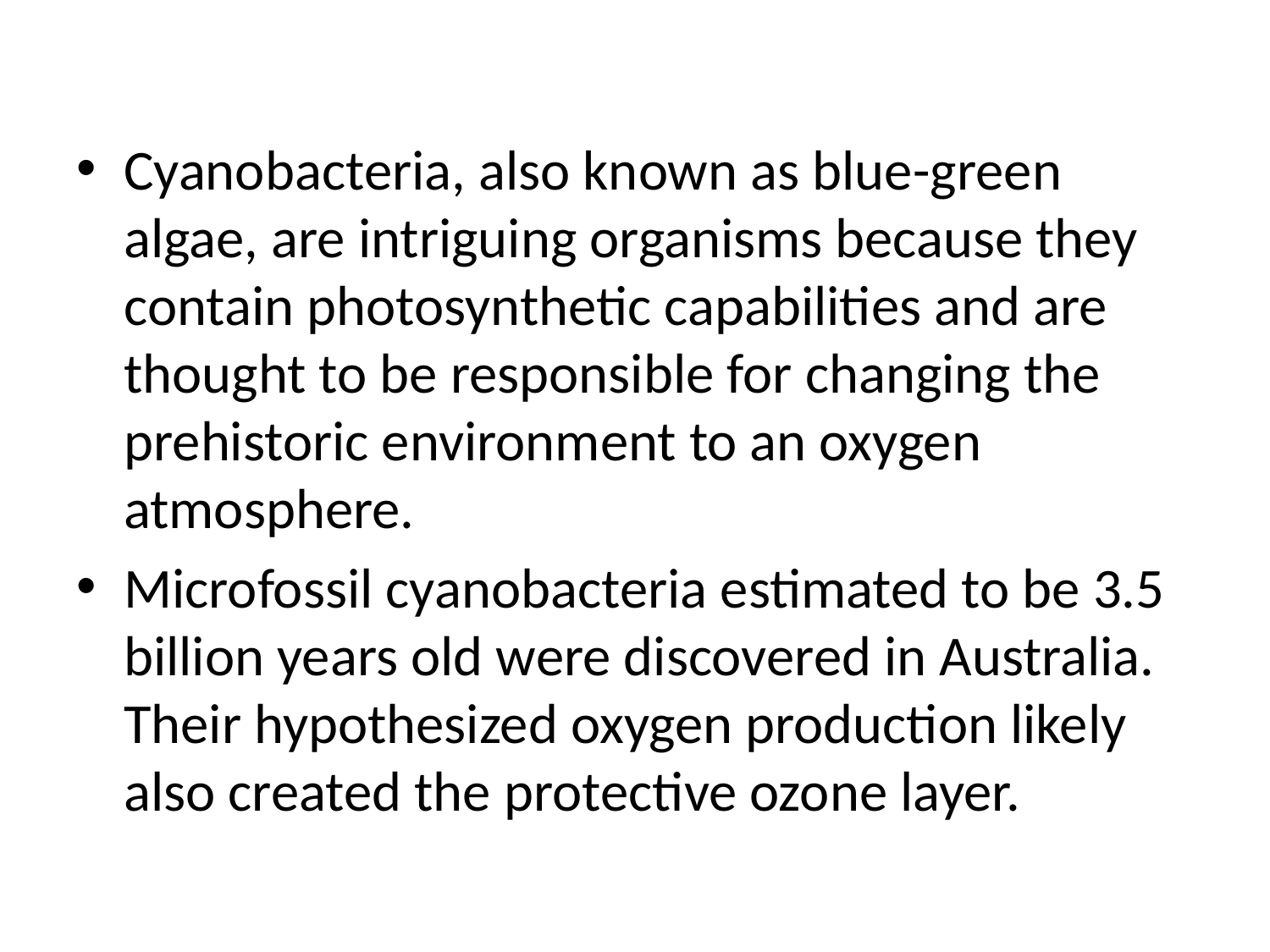

Cyanobacteria, also known as blue-green algae, are intriguing organisms because they contain photosynthetic capabilities and are thought to be responsible for changing the prehistoric environment to an oxygen atmosphere.
Microfossil cyanobacteria estimated to be 3.5 billion years old were discovered in Australia. Their hypothesized oxygen production likely also created the protective ozone layer.